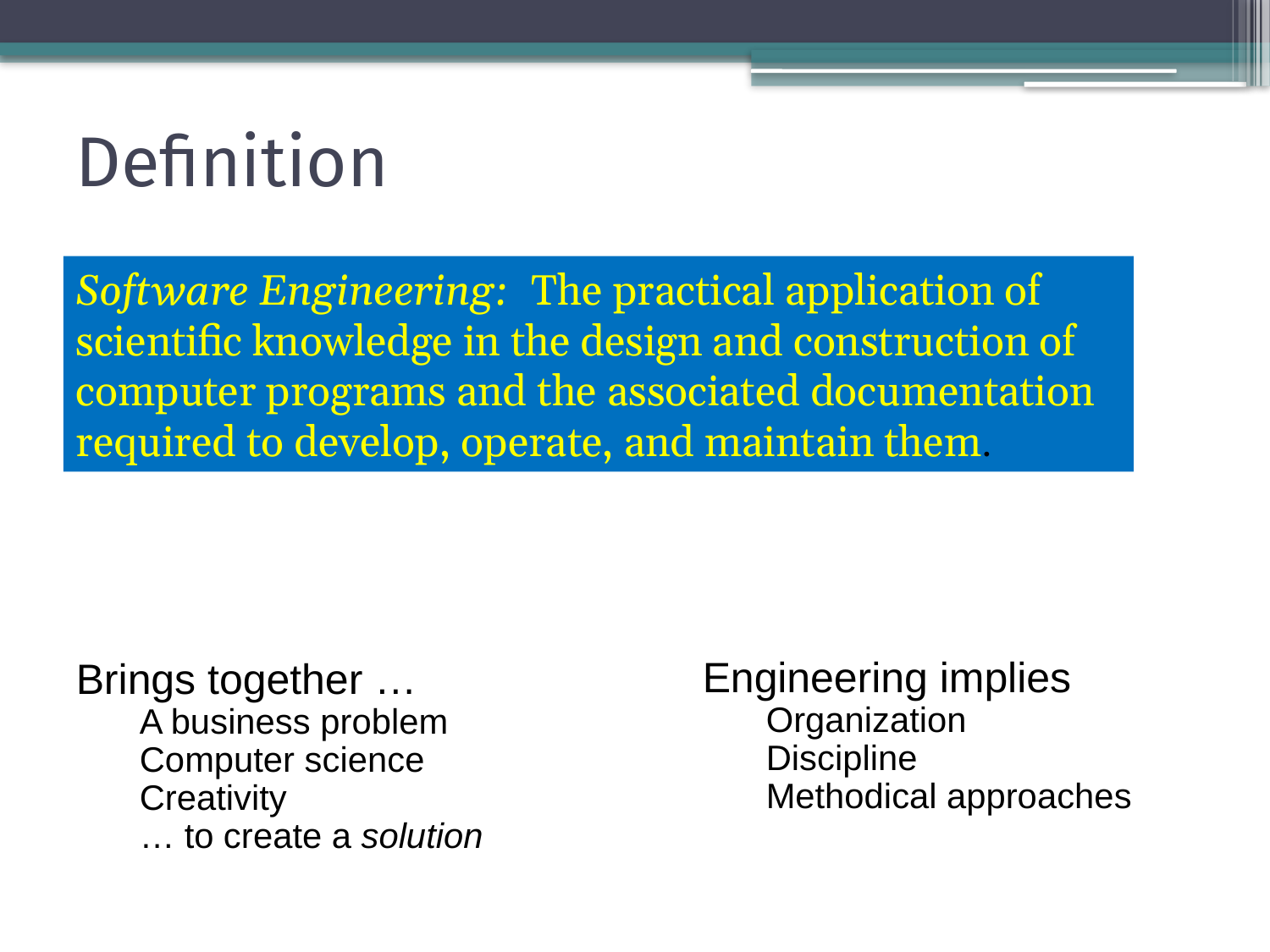

# Definition
Software Engineering:  The practical application of scientific knowledge in the design and construction of computer programs and the associated documentation required to develop, operate, and maintain them.
Engineering implies
Organization
Discipline
Methodical approaches
Brings together …
A business problem
Computer science
Creativity
… to create a solution